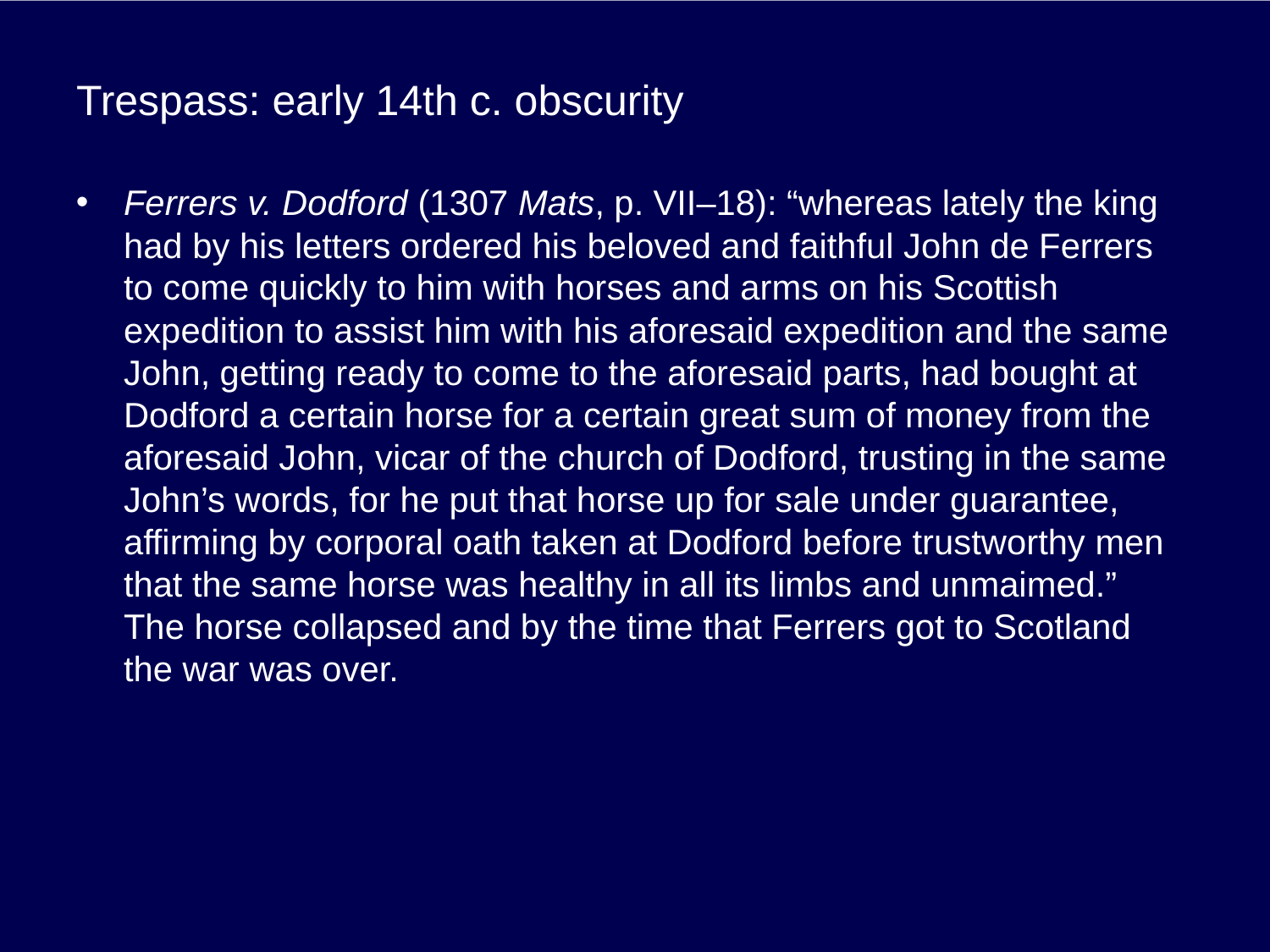

# Trespass: early 14th c. obscurity
Ferrers v. Dodford (1307 Mats, p. VII–18): “whereas lately the king had by his letters ordered his beloved and faithful John de Ferrers to come quickly to him with horses and arms on his Scottish expedition to assist him with his aforesaid expedition and the same John, getting ready to come to the aforesaid parts, had bought at Dodford a certain horse for a certain great sum of money from the aforesaid John, vicar of the church of Dodford, trusting in the same John’s words, for he put that horse up for sale under guarantee, affirming by corporal oath taken at Dodford before trustworthy men that the same horse was healthy in all its limbs and unmaimed.” The horse collapsed and by the time that Ferrers got to Scotland the war was over.